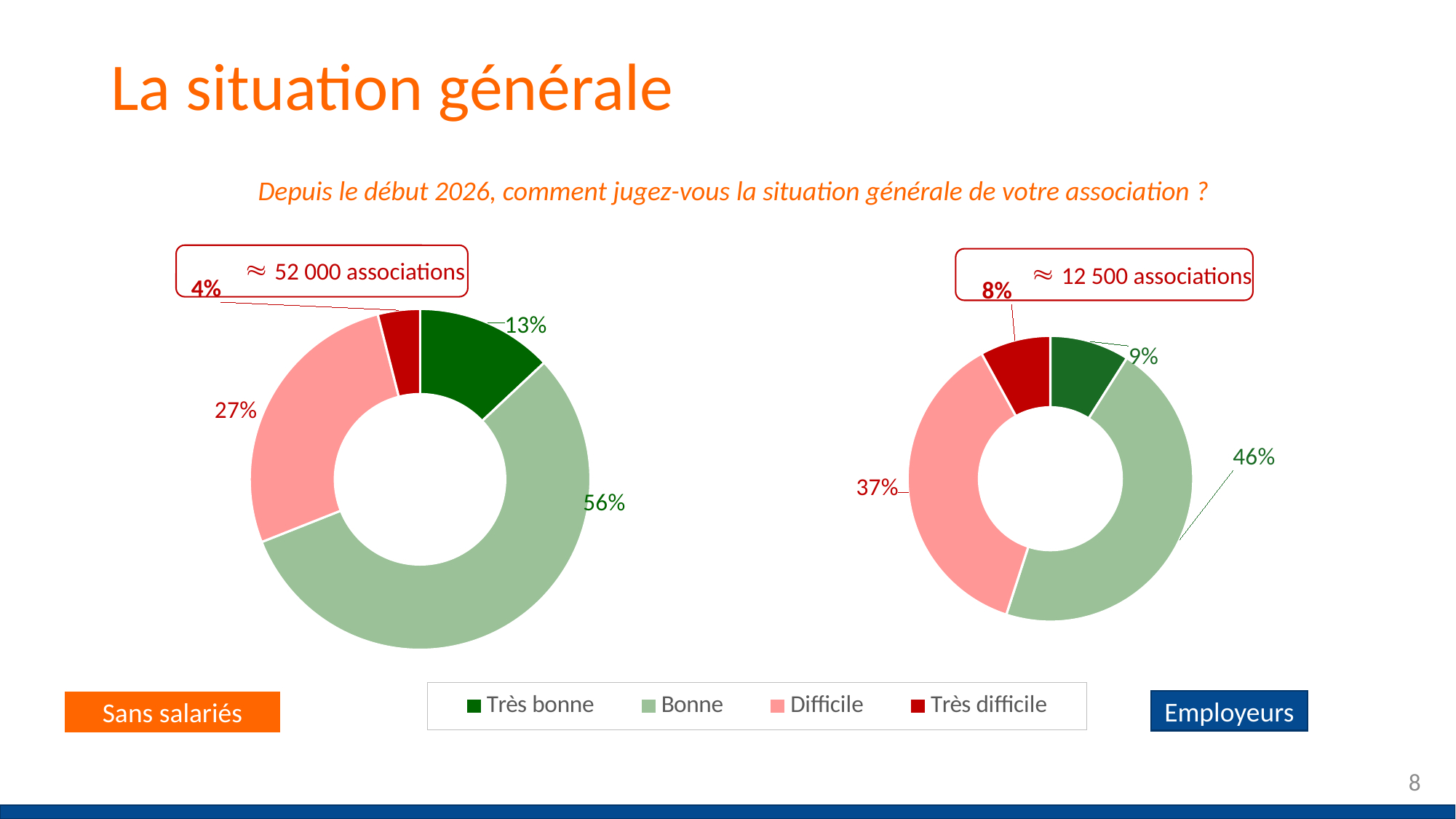

# La situation générale
Depuis le début 2026, comment jugez-vous la situation générale de votre association ?
 ≈ 52 000 associations

### Chart

| Category |  |
|---|---|
| Très bonne | 0.13 |
| Bonne | 0.56 |
| Difficile | 0.27 |
| Très difficile | 0.04 |

 ≈ 12 500 associations

### Chart

| Category |  |
|---|---|
| Très bonne | 0.09 |
| Bonne | 0.46 |
| Difficile | 0.37 |
| Très difficile | 0.08 |
Employeurs
Sans salariés
8